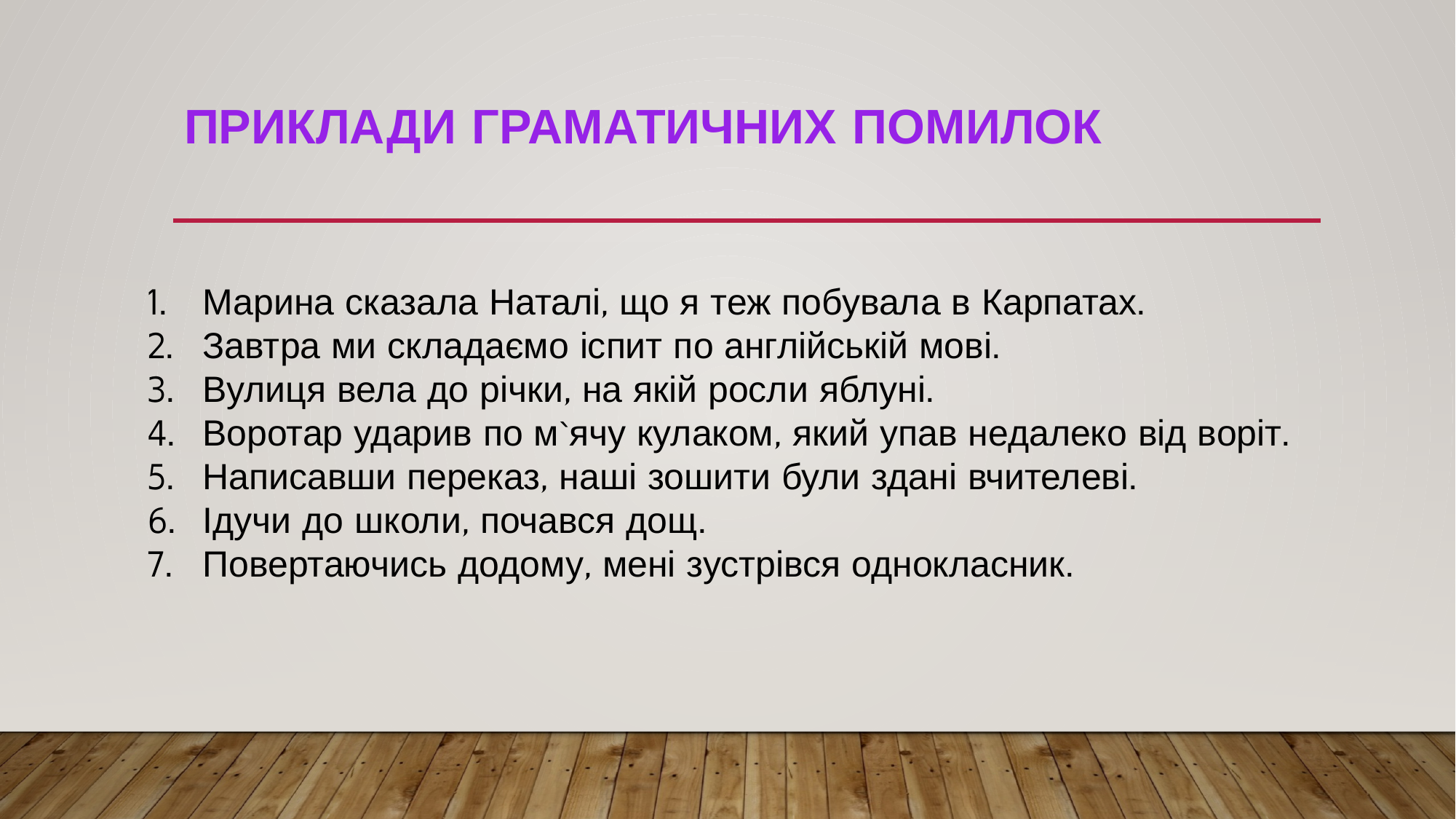

# ПРИКЛАДИ ГРАМАТИЧНИХ ПОМИЛОК
Марина сказала Наталі, що я теж побувала в Карпатах.
Завтра ми складаємо іспит по англійській мові.
Вулиця вела до річки, на якій росли яблуні.
Воротар ударив по м`ячу кулаком, який упав недалеко від воріт.
Написавши переказ, наші зошити були здані вчителеві.
Ідучи до школи, почався дощ.
Повертаючись додому, мені зустрівся однокласник.